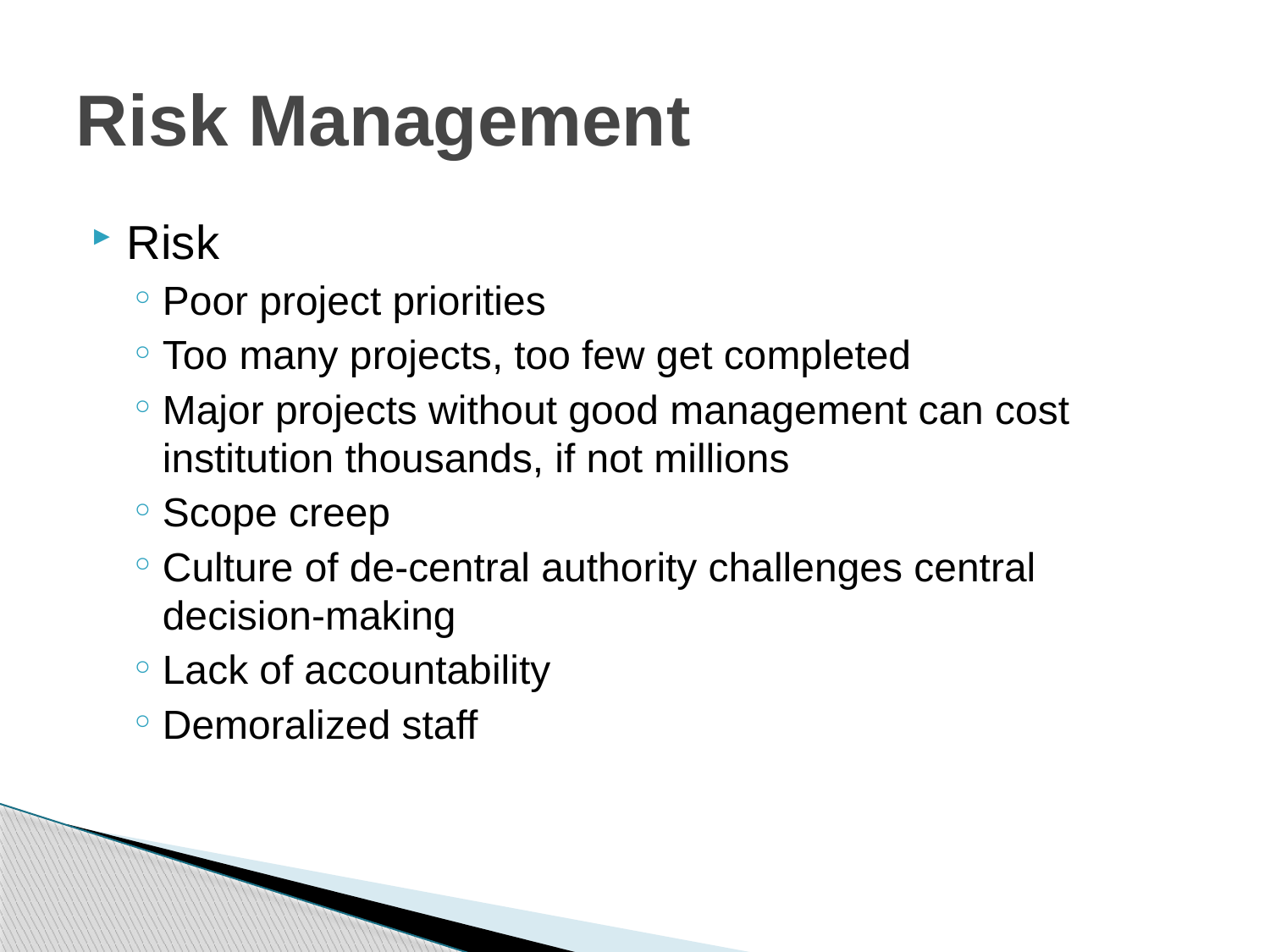

# Risk Management
Risk
Poor project priorities
Too many projects, too few get completed
Major projects without good management can cost institution thousands, if not millions
Scope creep
Culture of de-central authority challenges central decision-making
Lack of accountability
Demoralized staff